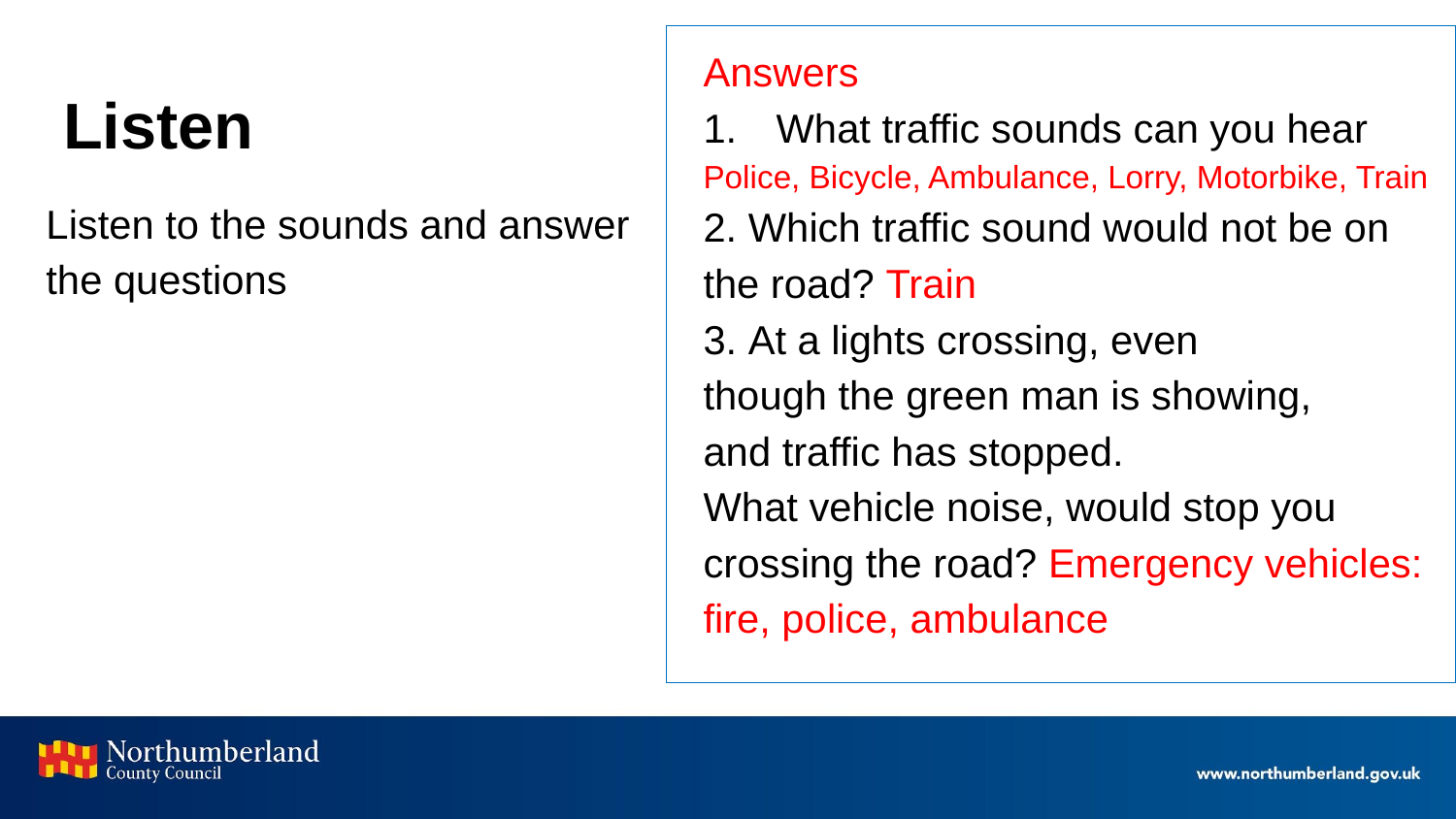

Answers
What traffic sounds can you hear
Police, Bicycle, Ambulance, Lorry, Motorbike, Train
2. Which traffic sound would not be on the road? Train
3. At a lights crossing, even though the green man is showing, and traffic has stopped. What vehicle noise, would stop you crossing the road? Emergency vehicles: fire, police, ambulance
# Listen
Listen to the sounds and answer the questions